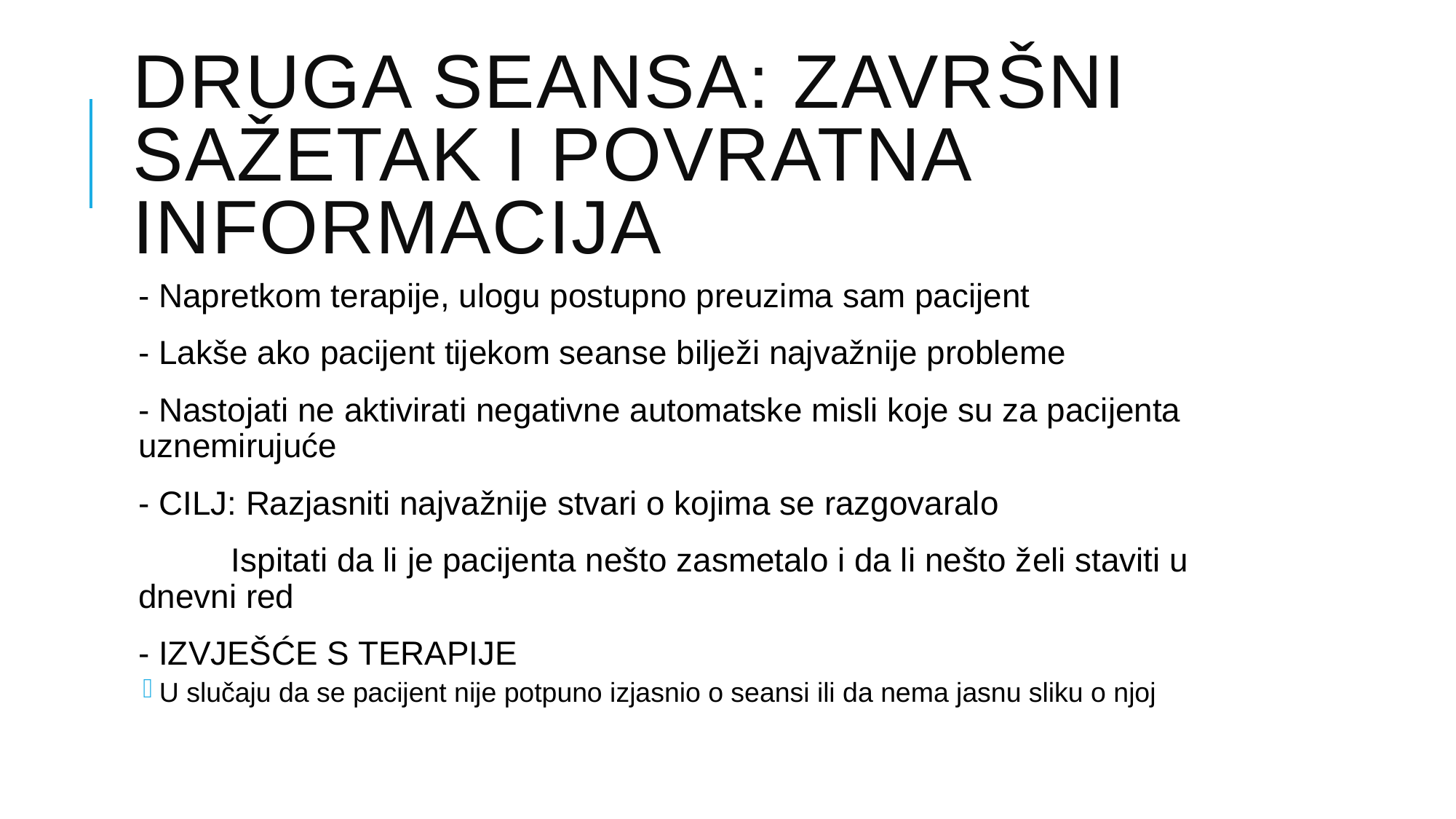

# DRUGA SEANSA: Završni sažetak i povratna informacija
- Napretkom terapije, ulogu postupno preuzima sam pacijent
- Lakše ako pacijent tijekom seanse bilježi najvažnije probleme
- Nastojati ne aktivirati negativne automatske misli koje su za pacijenta uznemirujuće
- CILJ: Razjasniti najvažnije stvari o kojima se razgovaralo
          Ispitati da li je pacijenta nešto zasmetalo i da li nešto želi staviti u dnevni red
- IZVJEŠĆE S TERAPIJE
U slučaju da se pacijent nije potpuno izjasnio o seansi ili da nema jasnu sliku o njoj